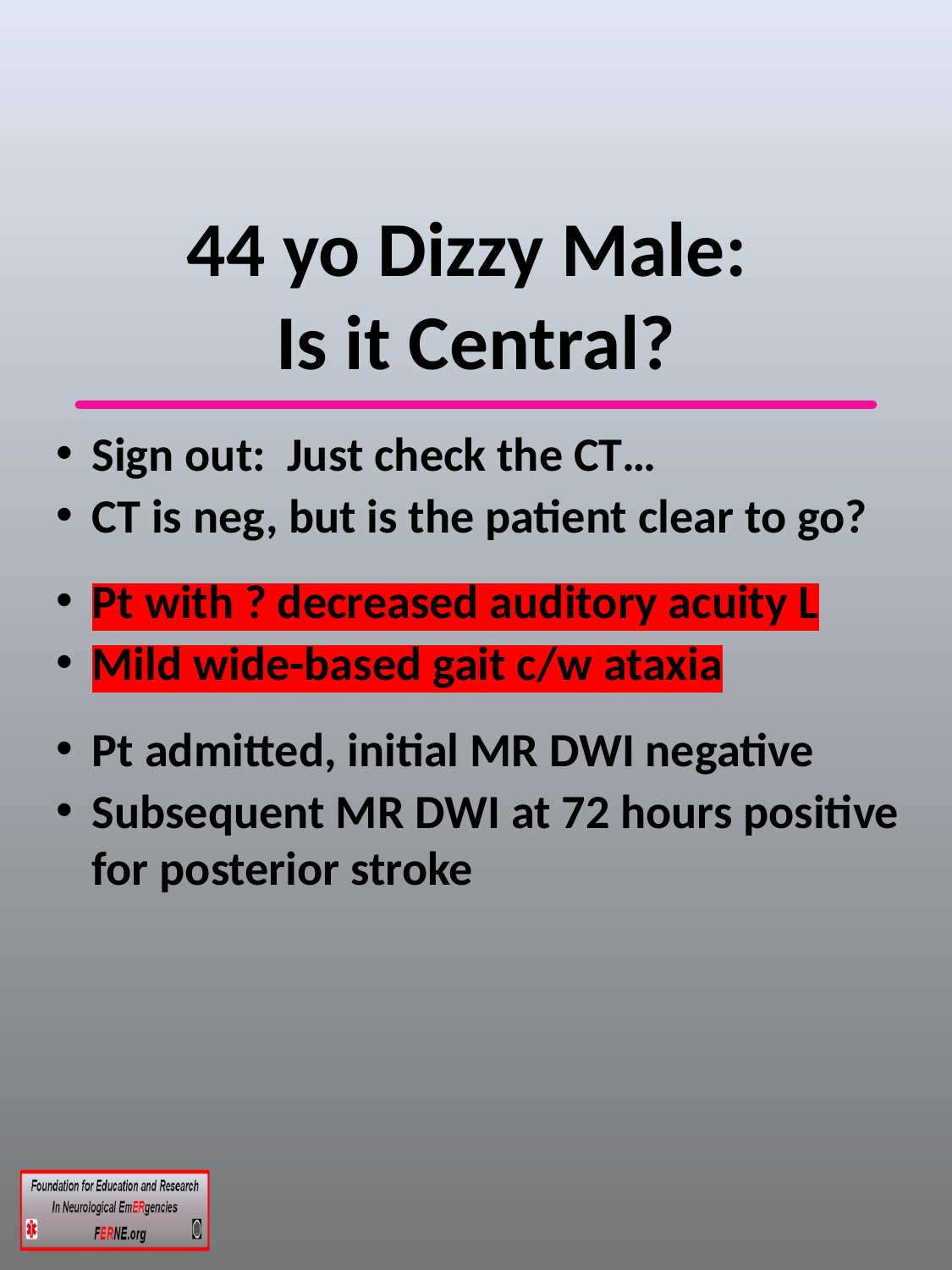

# 44 yo Dizzy Male: Is it Central?
Sign out:  Just check the CT…
CT is neg, but is the patient clear to go?

Pt with ? decreased auditory acuity L
Mild wide-based gait c/w ataxia

Pt admitted, initial MR DWI negative
Subsequent MR DWI at 72 hours positive for posterior stroke